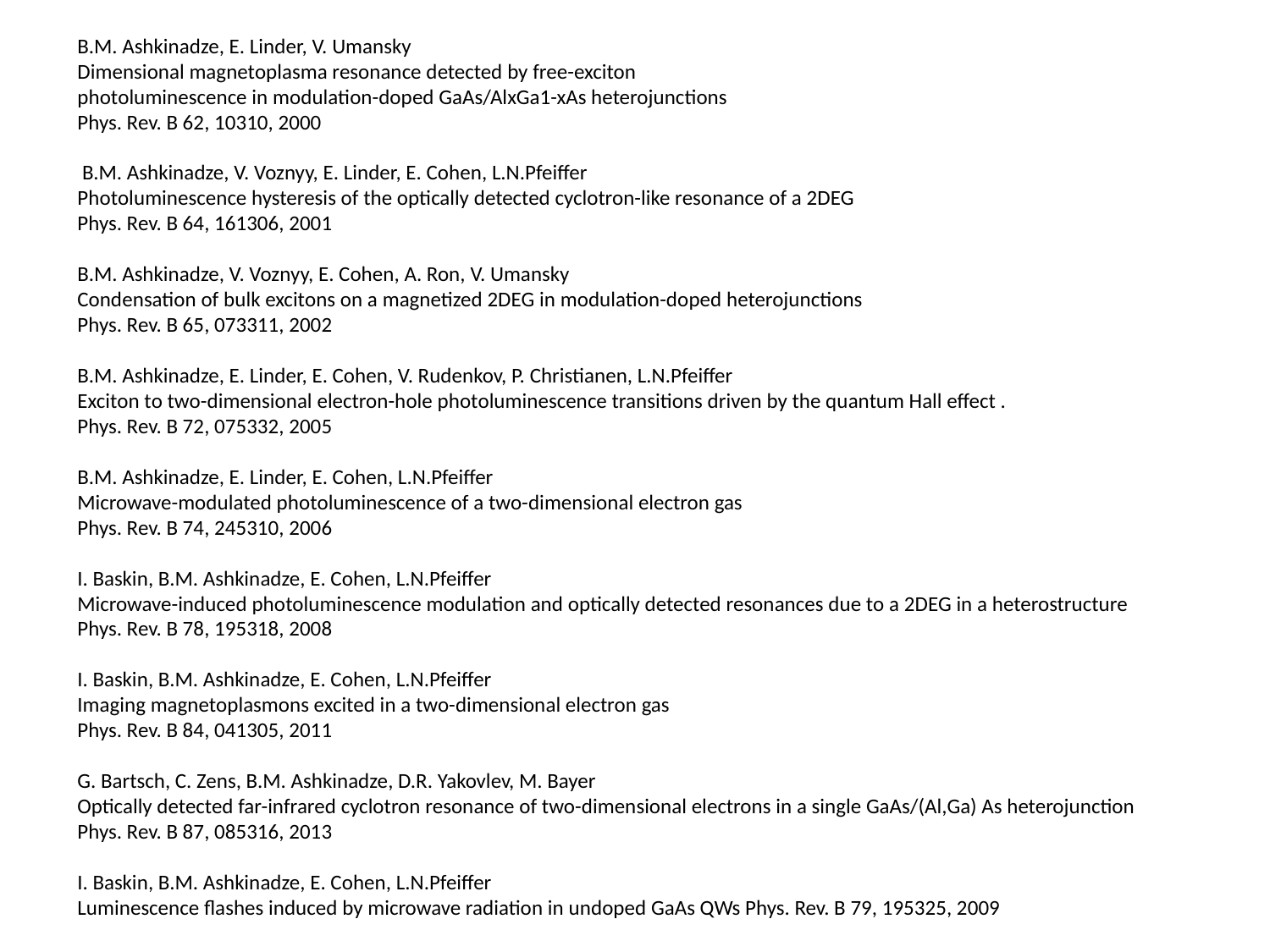

B.M. Ashkinadze, E. Linder, V. Umansky
Dimensional magnetoplasma resonance detected by free-exciton
photoluminescence in modulation-doped GaAs/AlxGa1-xAs heterojunctions
Phys. Rev. B 62, 10310, 2000

 B.M. Ashkinadze, V. Voznyy, E. Linder, E. Cohen, L.N.Pfeiffer
Photoluminescence hysteresis of the optically detected cyclotron-like resonance of a 2DEG
Phys. Rev. B 64, 161306, 2001

B.M. Ashkinadze, V. Voznyy, E. Cohen, A. Ron, V. Umansky
Condensation of bulk excitons on a magnetized 2DEG in modulation-doped heterojunctions
Phys. Rev. B 65, 073311, 2002

B.M. Ashkinadze, E. Linder, E. Cohen, V. Rudenkov, P. Christianen, L.N.Pfeiffer
Exciton to two-dimensional electron-hole photoluminescence transitions driven by the quantum Hall effect .
Phys. Rev. B 72, 075332, 2005

B.M. Ashkinadze, E. Linder, E. Cohen, L.N.Pfeiffer
Microwave-modulated photoluminescence of a two-dimensional electron gas
Phys. Rev. B 74, 245310, 2006

I. Baskin, B.M. Ashkinadze, E. Cohen, L.N.Pfeiffer
Microwave-induced photoluminescence modulation and optically detected resonances due to a 2DEG in a heterostructure
Phys. Rev. B 78, 195318, 2008

I. Baskin, B.M. Ashkinadze, E. Cohen, L.N.Pfeiffer
Imaging magnetoplasmons excited in a two-dimensional electron gas
Phys. Rev. B 84, 041305, 2011

G. Bartsch, C. Zens, B.M. Ashkinadze, D.R. Yakovlev, M. Bayer
Optically detected far-infrared cyclotron resonance of two-dimensional electrons in a single GaAs/(Al,Ga) As heterojunction
Phys. Rev. B 87, 085316, 2013

I. Baskin, B.M. Ashkinadze, E. Cohen, L.N.Pfeiffer
Luminescence flashes induced by microwave radiation in undoped GaAs QWs Phys. Rev. B 79, 195325, 2009